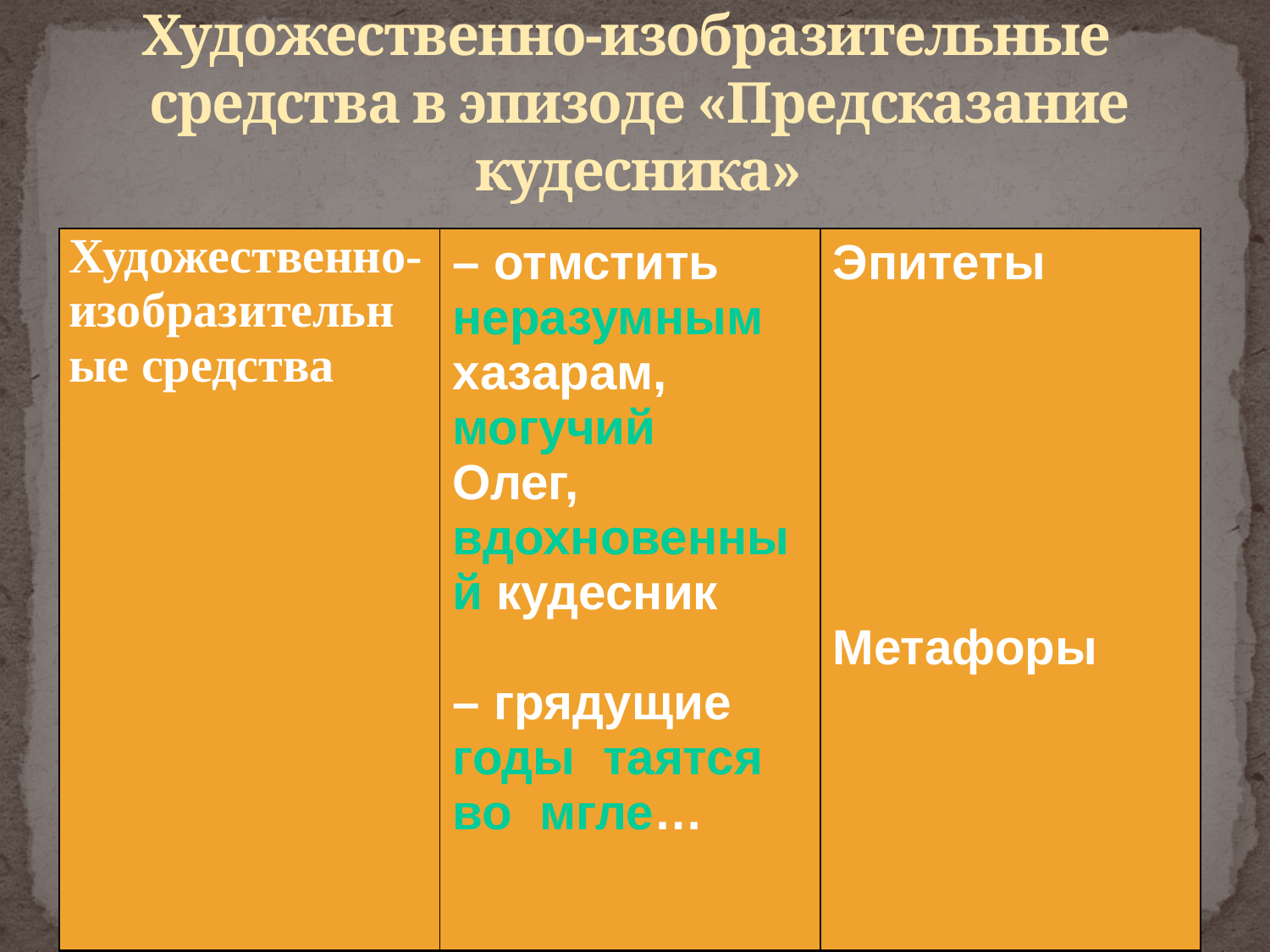

# Художественно-изобразительные   средства в эпизоде «Предсказание кудесника»
| Художественно-изобразительные средства | – отмстить неразумным хазарам, могучий Олег, вдохновенный кудесник   – грядущие годы таятся во мгле… | Эпитеты       Метафоры |
| --- | --- | --- |